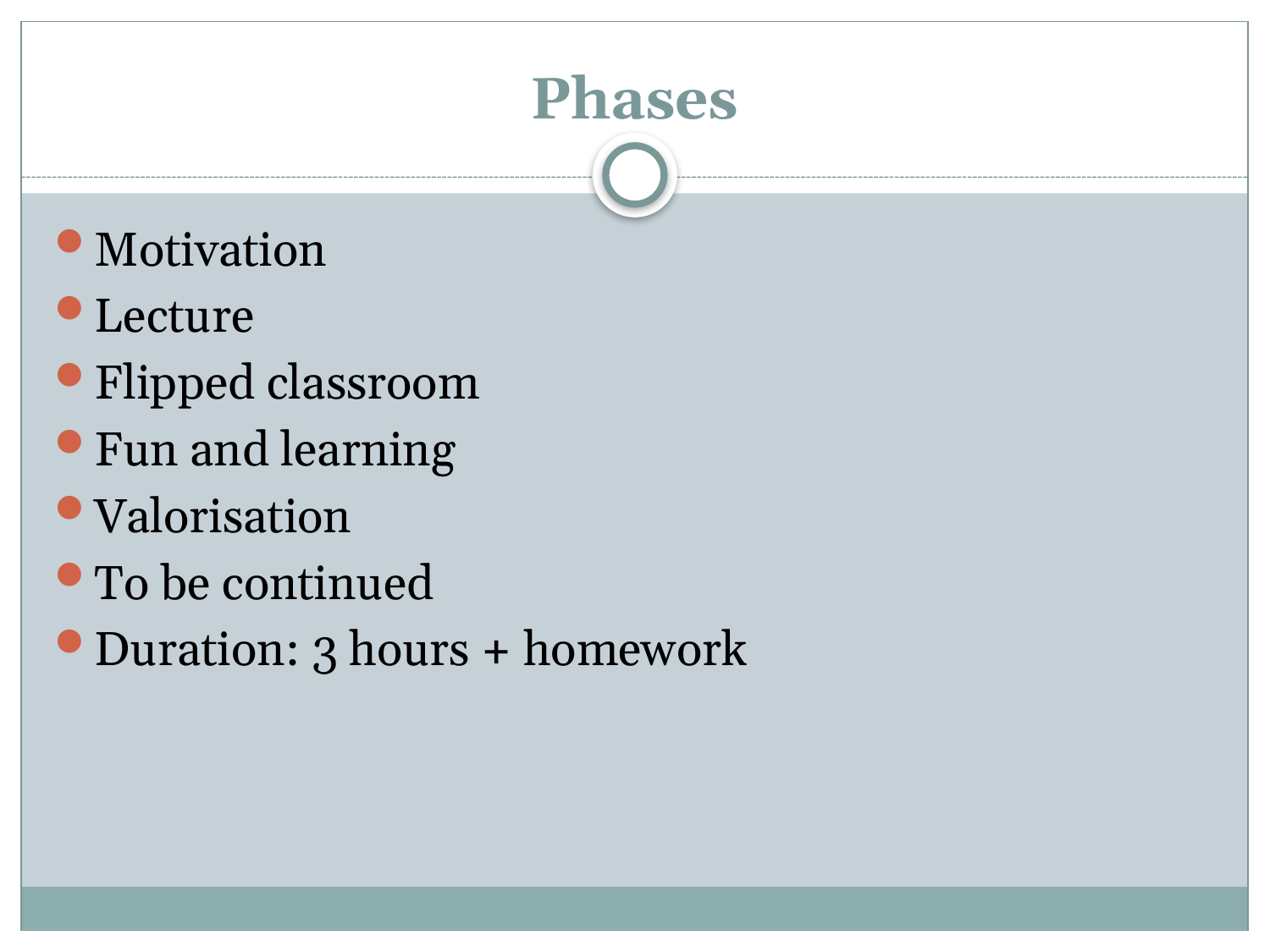

# Phases
Motivation
Lecture
Flipped classroom
Fun and learning
Valorisation
To be continued
Duration: 3 hours + homework